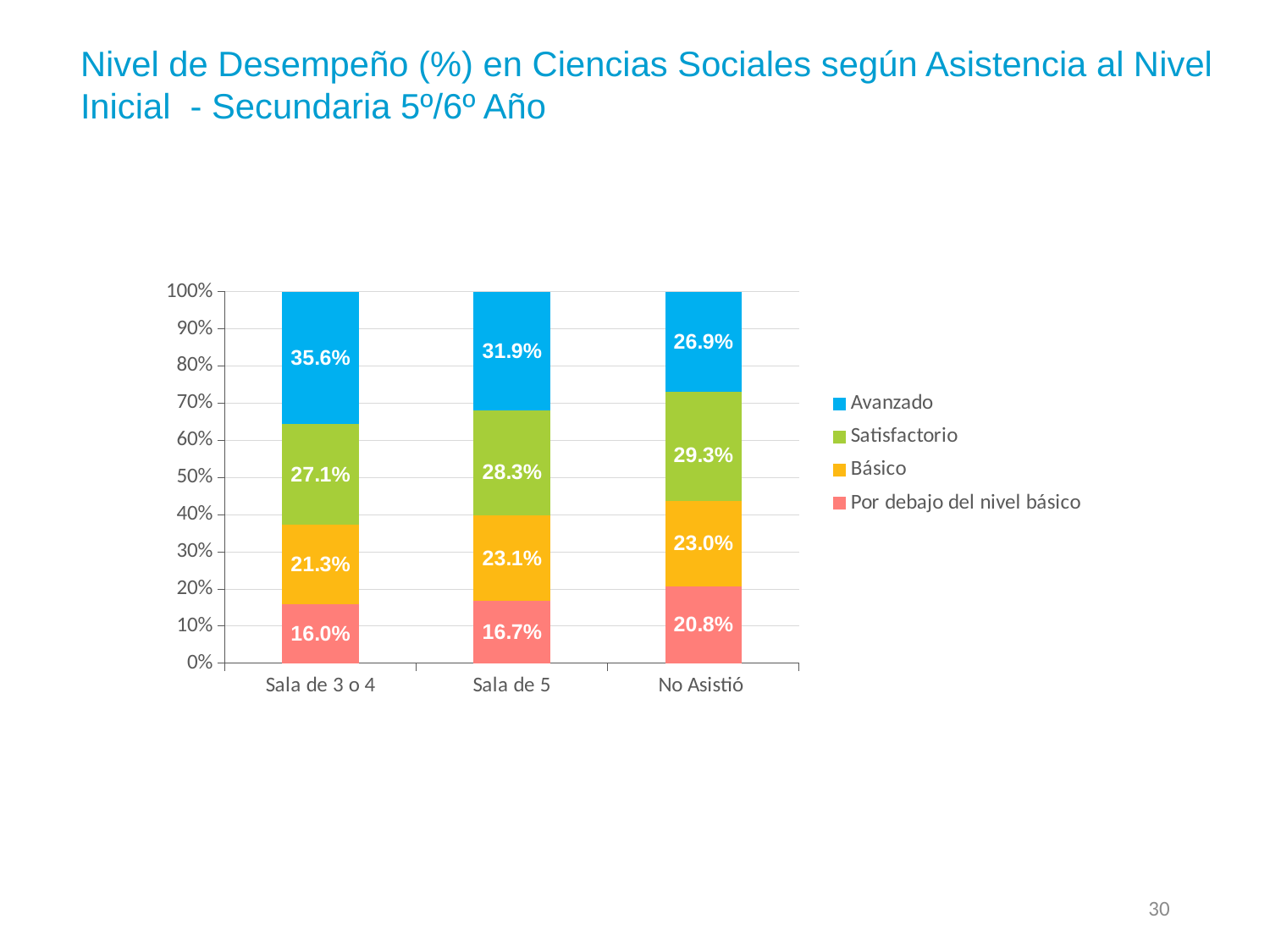

Nivel de Desempeño (%) en Ciencias Sociales según Asistencia al Nivel Inicial  - Secundaria 5º/6º Año

### Chart

| Category | Por debajo del nivel básico  | Básico | Satisfactorio | Avanzado |
|---|---|---|---|---|
| Sala de 3 o 4 | 0.16018929775432714 | 0.21268435962024784 | 0.271192540183614 | 0.3559338024418062 |
| Sala de 5 | 0.167235647860603 | 0.23056730276500428 | 0.2830188927753282 | 0.3191781565990524 |
| No Asistió  | 0.20802882376962978 | 0.22950020512898964 | 0.2934917010213473 | 0.26897927008003275 |
30